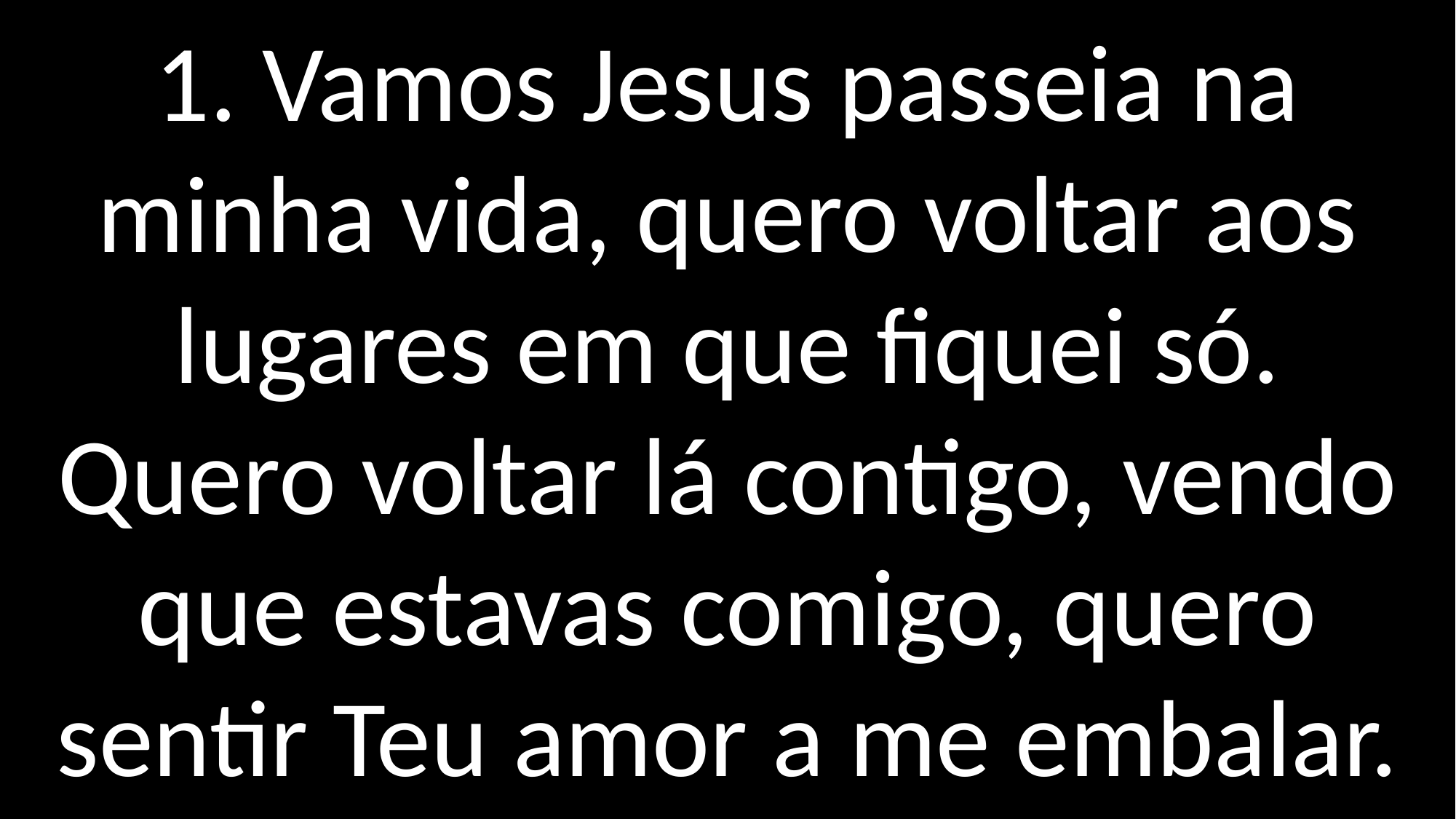

1. Vamos Jesus passeia na minha vida, quero voltar aos lugares em que fiquei só.
Quero voltar lá contigo, vendo que estavas comigo, quero sentir Teu amor a me embalar.